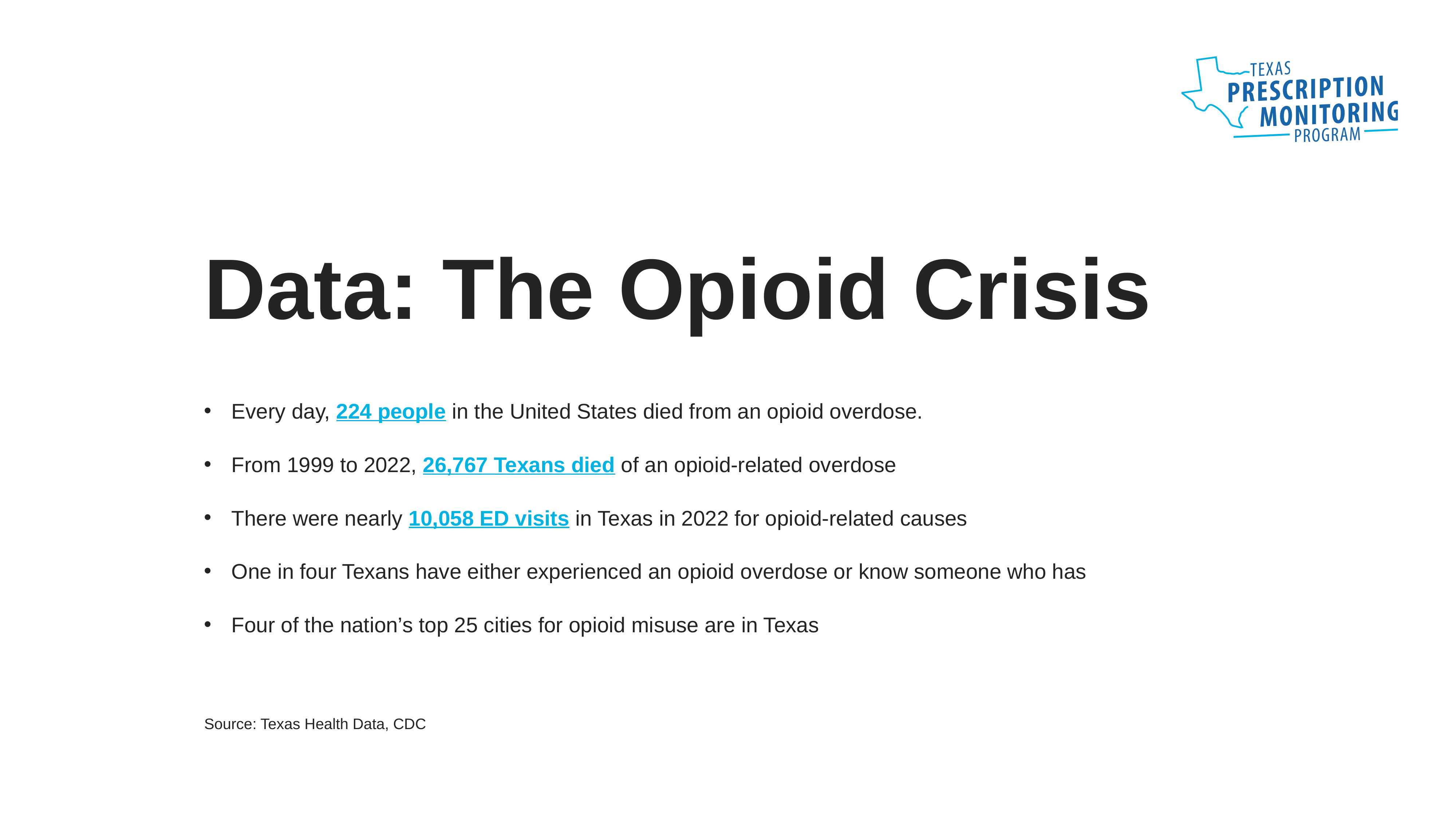

# Data: The Opioid Crisis
Every day, 224 people in the United States died from an opioid overdose.​
From 1999 to 2022, 26,767 Texans died of an opioid-related overdose​
There were nearly 10,058 ED visits in Texas in 2022 for opioid-related causes​
One in four Texans have either experienced an opioid overdose or know someone who has​
Four of the nation’s top 25 cities for opioid misuse are in Texas​

Source: Texas Health Data, CDC​